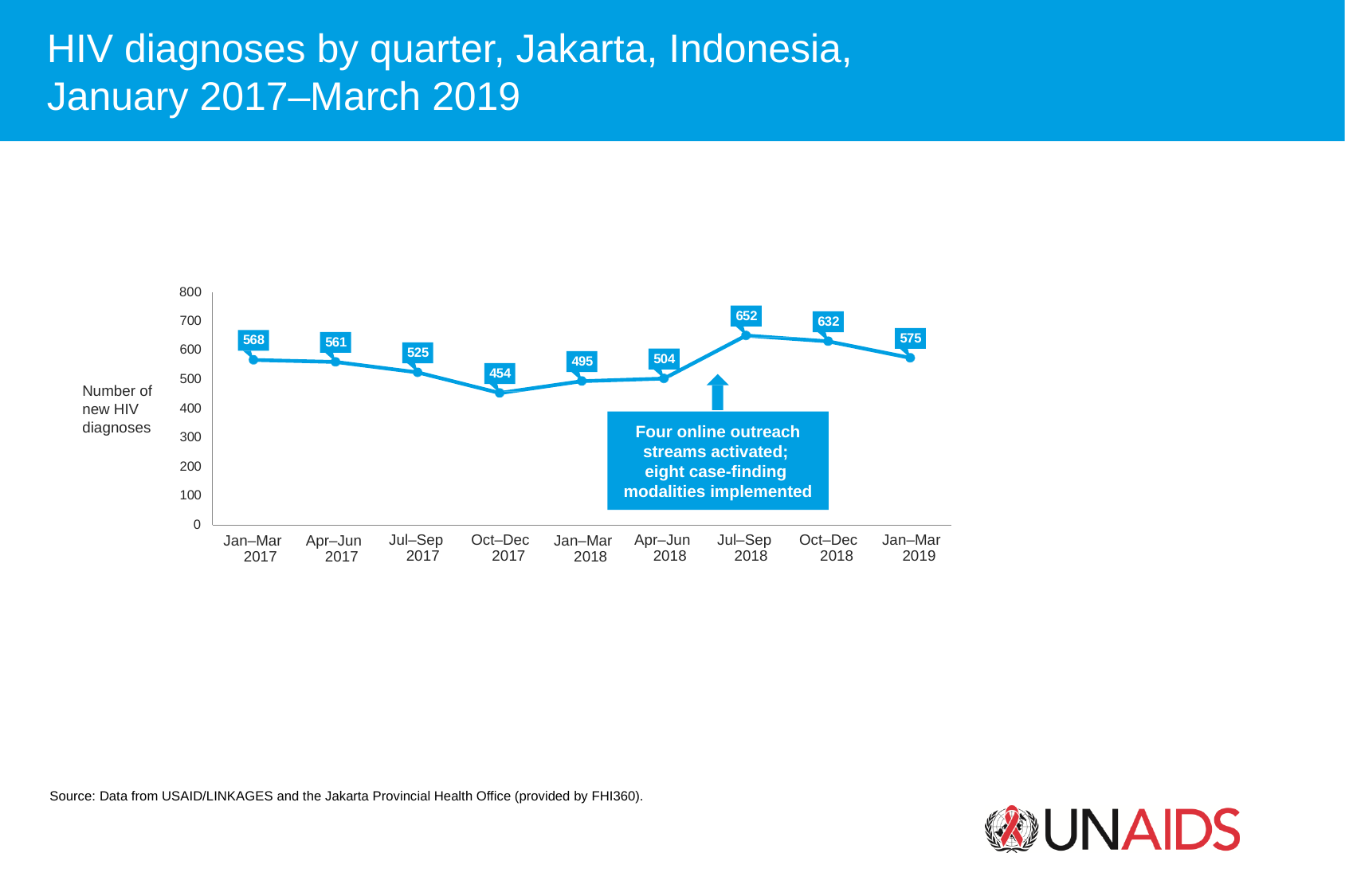

HIV diagnoses by quarter, Jakarta, Indonesia,
January 2017–March 2019
800

652
700

632

575

568

561

600

525

504

495

454

500

Number of
new HIV
diagnoses

400
Four online outreach streams activated;
eight case-ﬁnding
modalities implemented
300
200
100
0

Jul–Sep  2018
Oct–Dec  2018
Jul–Sep  2017
Oct–Dec  2017
Apr–Jun  2018
Jan–Mar  2019
Jan–Mar  2018
Jan–Mar  2017
Apr–Jun  2017
Source: Data from USAID/LINKAGES and the Jakarta Provincial Health Office (provided by FHI360).